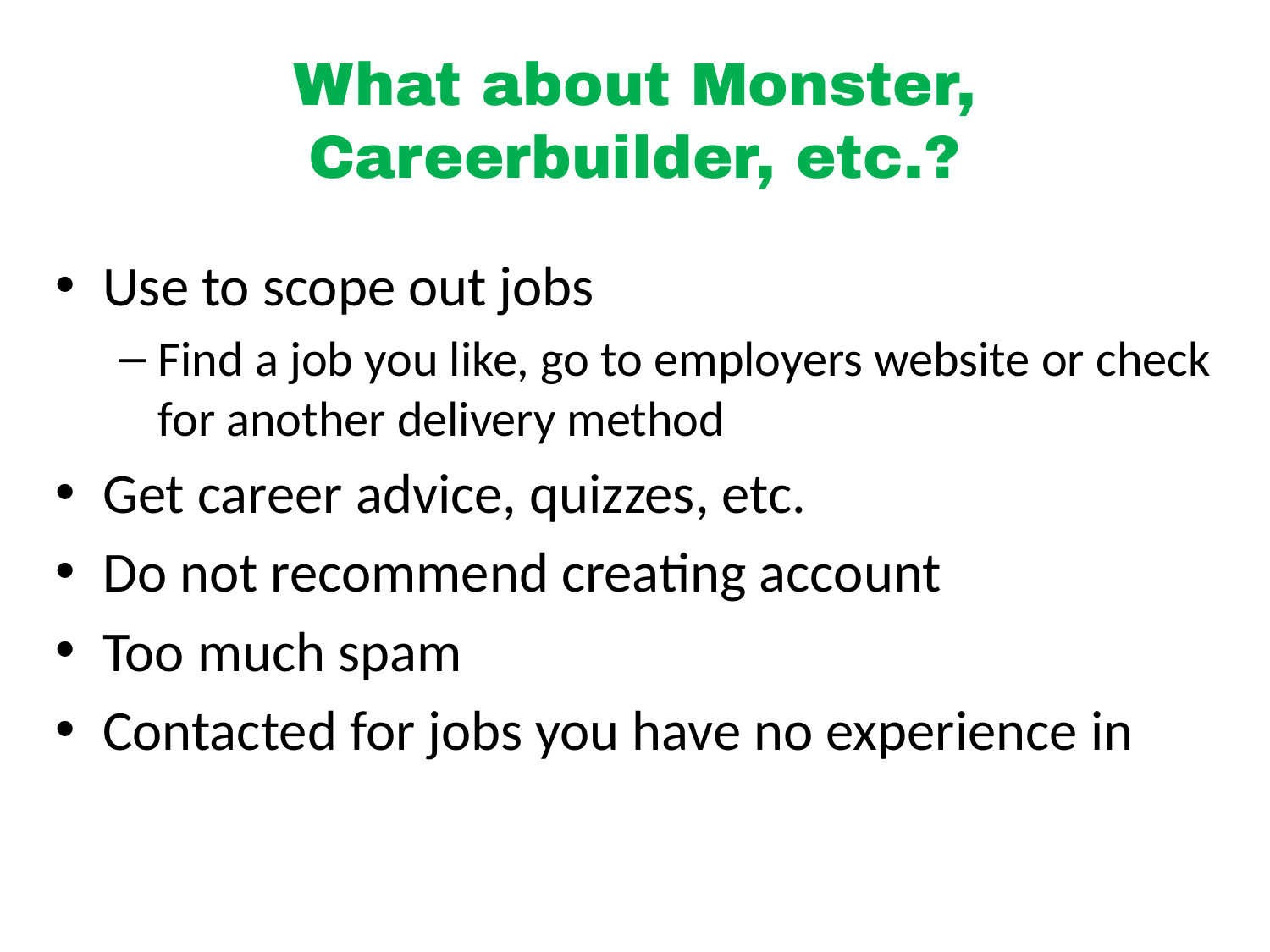

# What about Monster, Careerbuilder, etc.?
Use to scope out jobs
Find a job you like, go to employers website or check for another delivery method
Get career advice, quizzes, etc.
Do not recommend creating account
Too much spam
Contacted for jobs you have no experience in